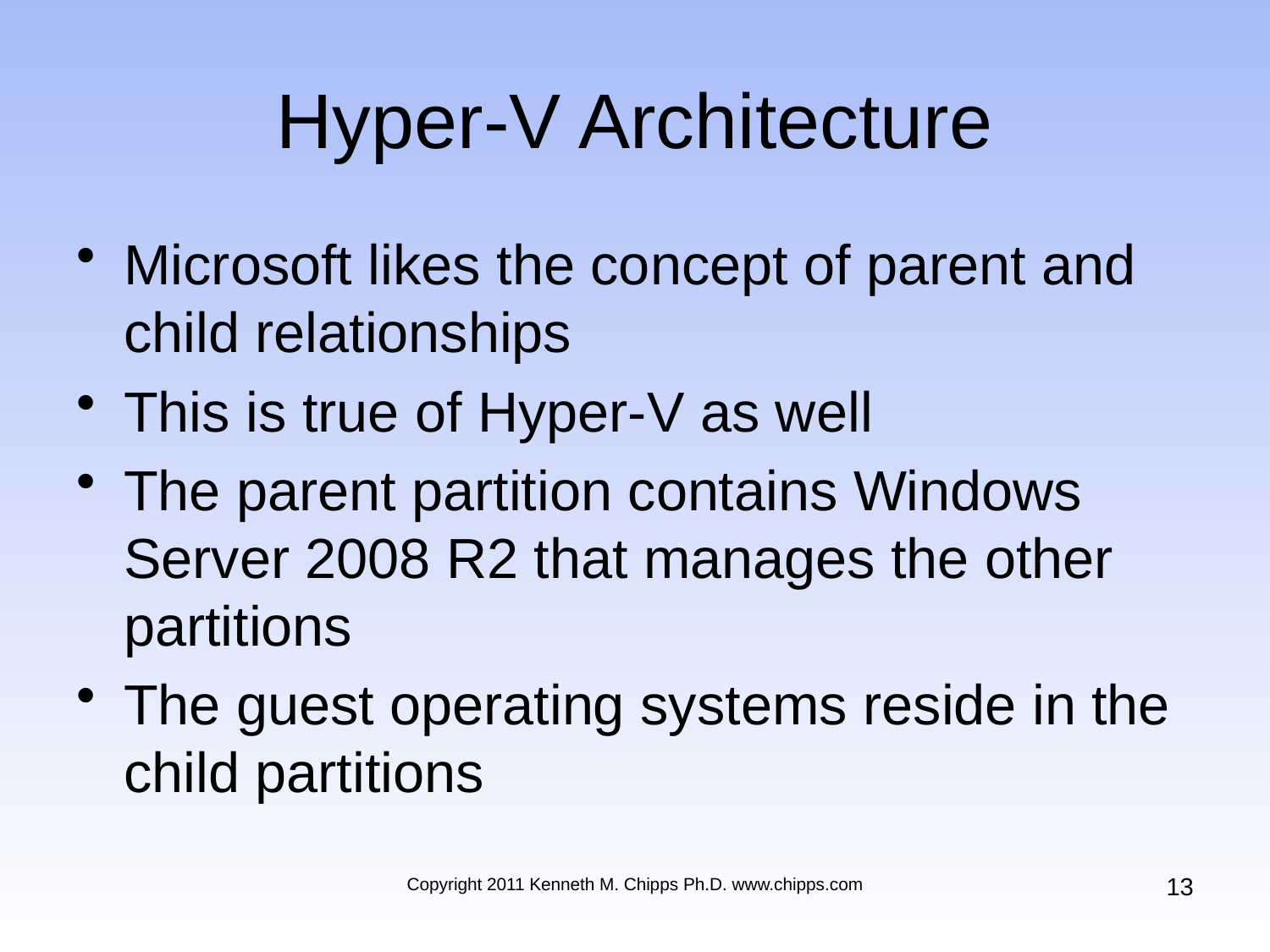

# Hyper-V Architecture
Microsoft likes the concept of parent and child relationships
This is true of Hyper-V as well
The parent partition contains Windows Server 2008 R2 that manages the other partitions
The guest operating systems reside in the child partitions
13
Copyright 2011 Kenneth M. Chipps Ph.D. www.chipps.com